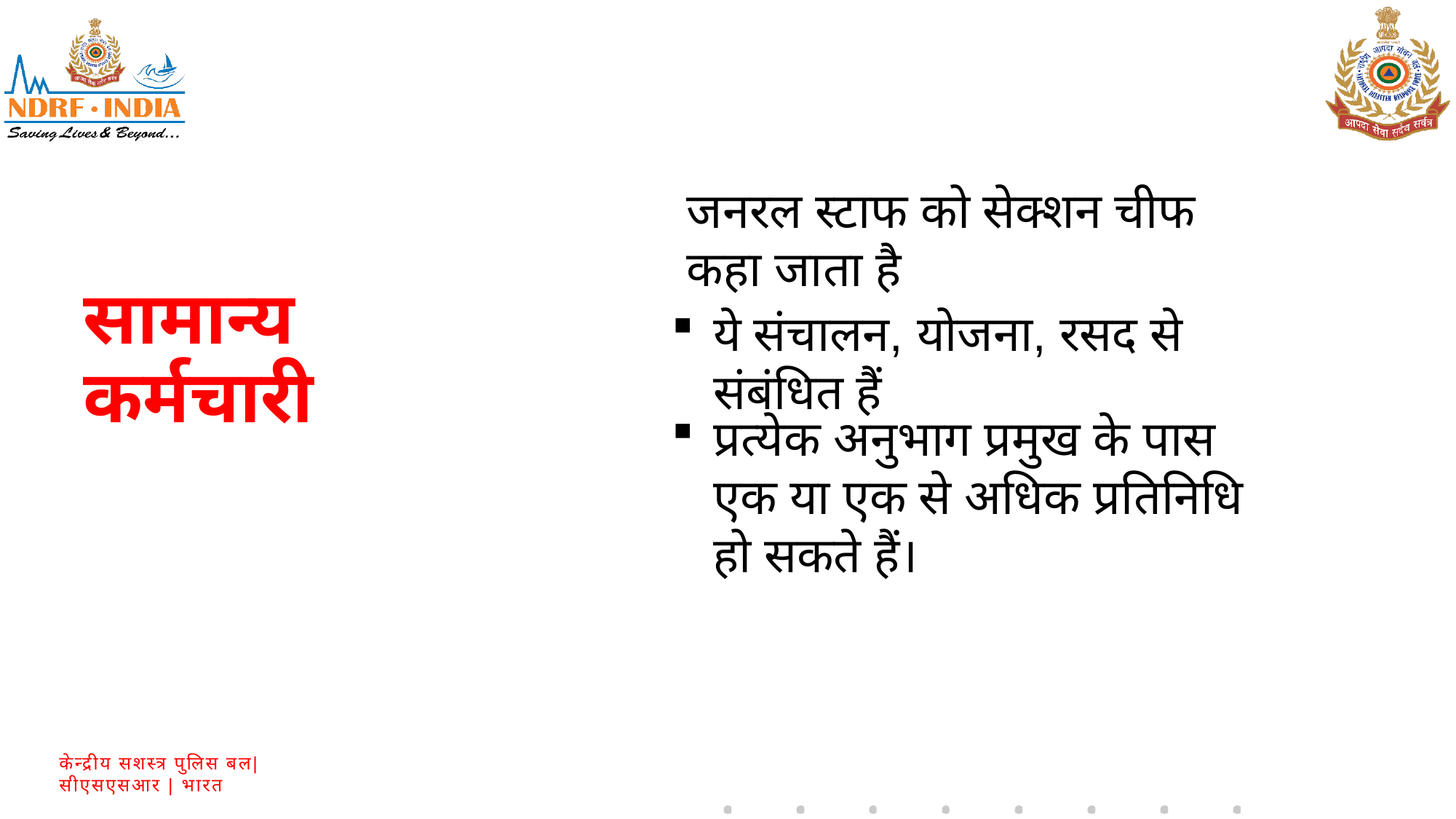

जनरल स्टाफ को सेक्शन चीफ कहा जाता है
ये संचालन, योजना, रसद से संबंधित हैं
सामान्य कर्मचारी
प्रत्येक अनुभाग प्रमुख के पास एक या एक से अधिक प्रतिनिधि हो सकते हैं।
28